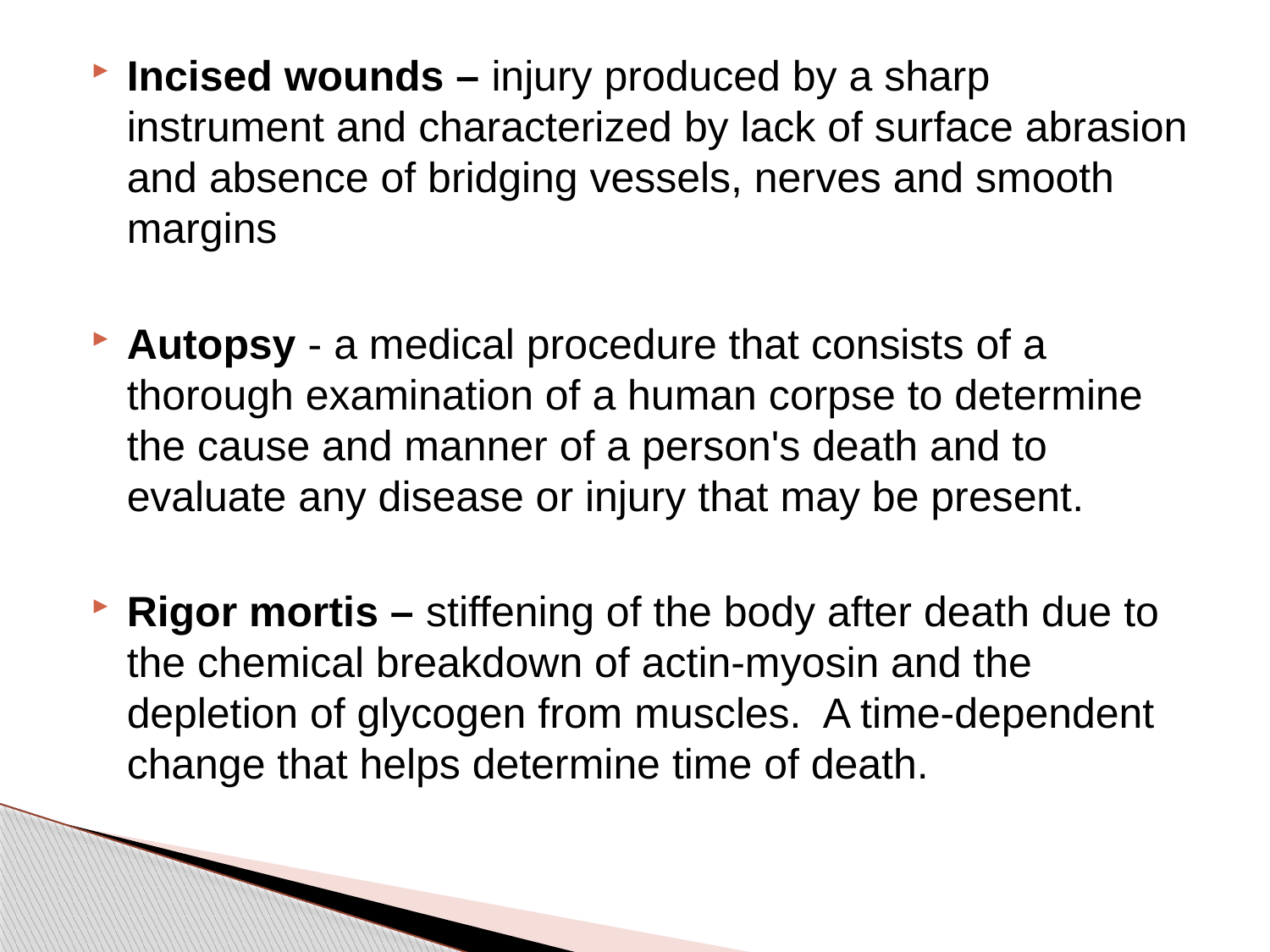

Incised wounds – injury produced by a sharp instrument and characterized by lack of surface abrasion and absence of bridging vessels, nerves and smooth margins

Autopsy - a medical procedure that consists of a thorough examination of a human corpse to determine the cause and manner of a person's death and to evaluate any disease or injury that may be present.

Rigor mortis – stiffening of the body after death due to the chemical breakdown of actin-myosin and the depletion of glycogen from muscles.  A time-dependent change that helps determine time of death.